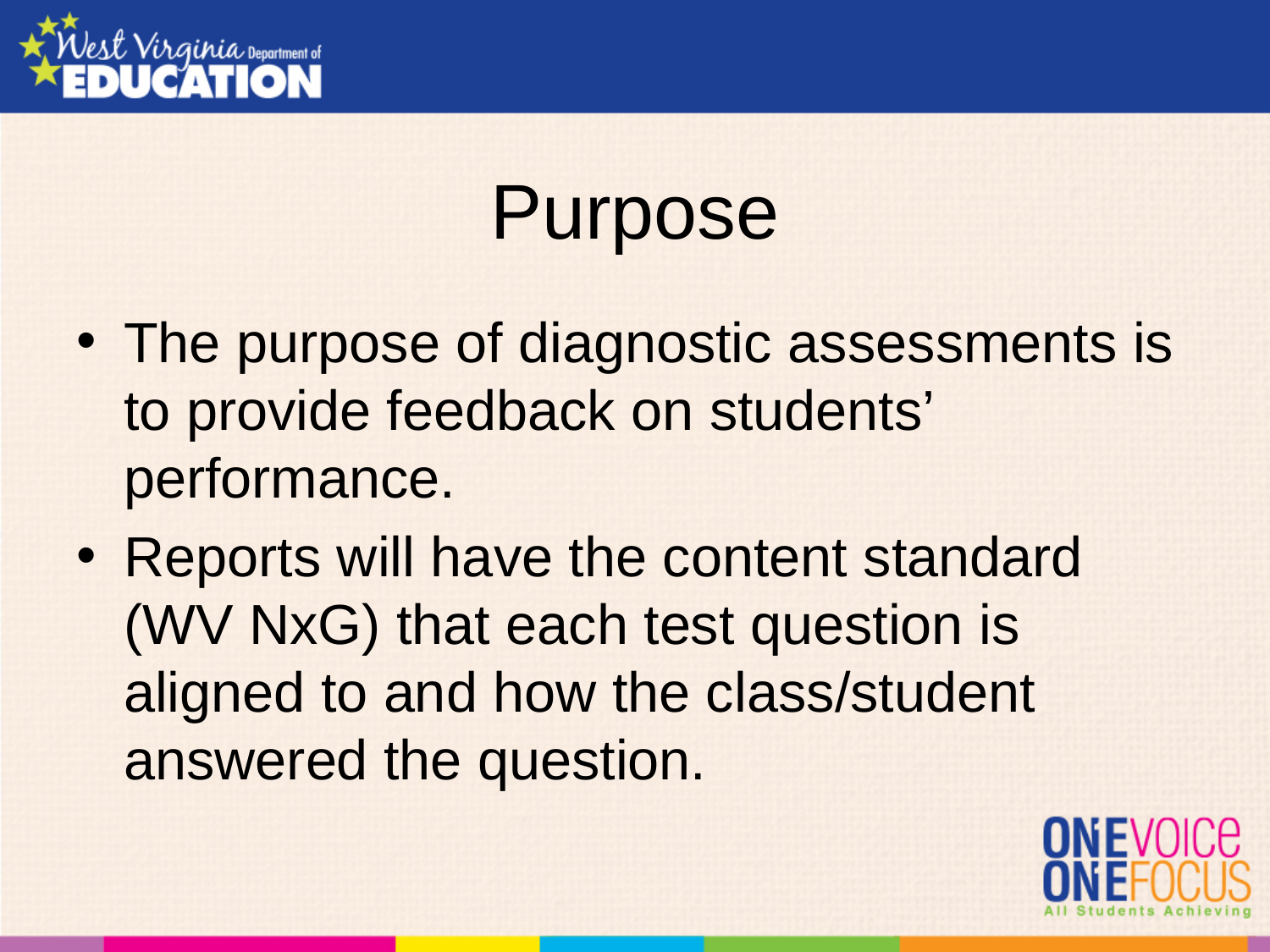

# Purpose
The purpose of diagnostic assessments is to provide feedback on students’ performance.
Reports will have the content standard (WV NxG) that each test question is aligned to and how the class/student answered the question.